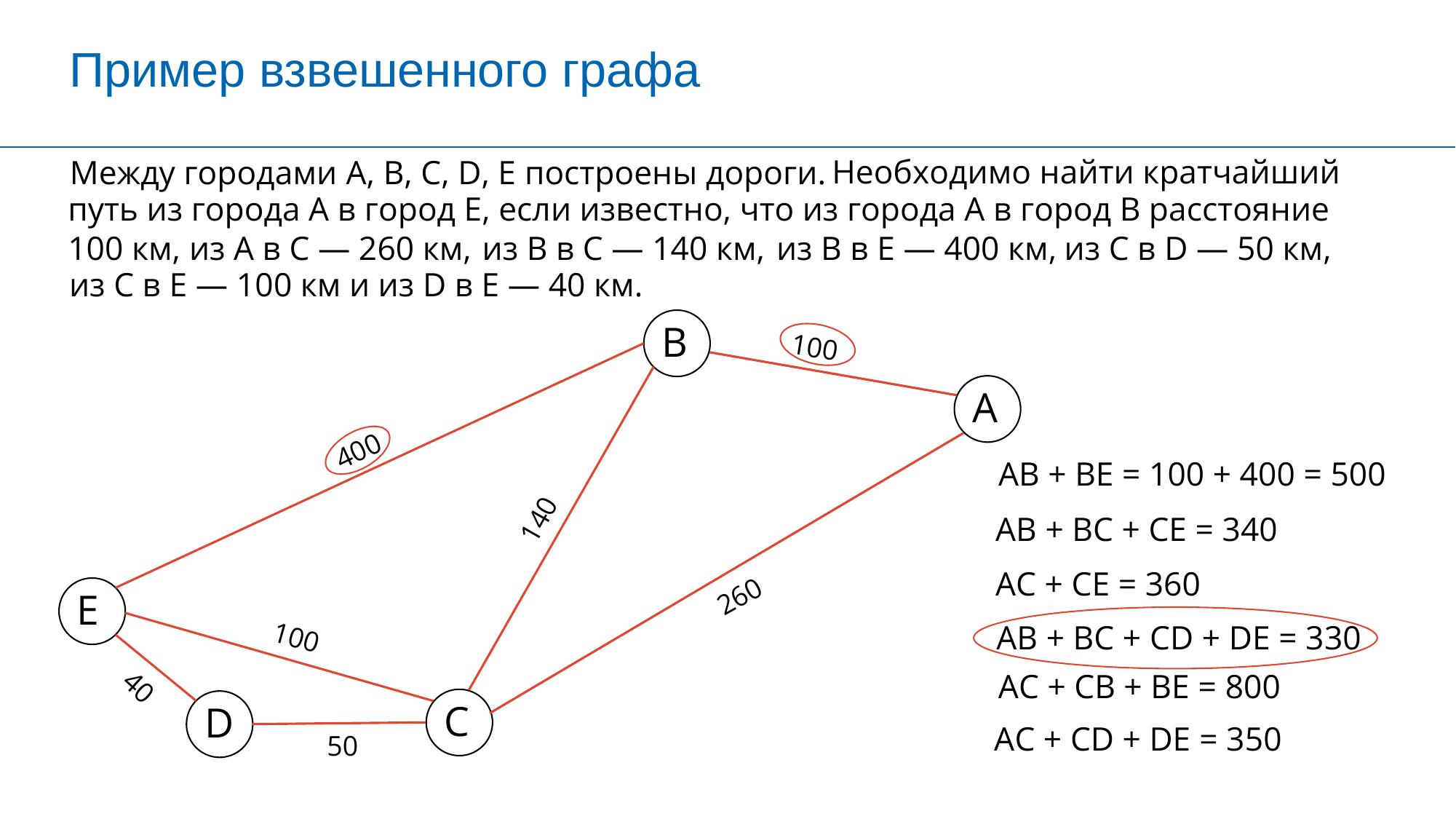

Пример взвешенного графа
Необходимо найти кратчайший
Между городами A, B, C, D, E построены дороги.
путь из города А в город Е, если известно, что из города А в город В расстояние
100 км,
из В в С — 140 км,
из В в Е — 400 км,
из С в D — 50 км,
из А в С — 260 км,
из C в E — 100 км
и из D в Е — 40 км.

В

100

А
400

АВ + ВЕ = 100 + 400 = 500
140
АВ + ВС + СЕ = 340
АС + СЕ = 360
260

E

АВ + ВС + CD + DE = 330
100
АC + CB + BE = 800
40

С

D
АC + CD + DE = 350
50